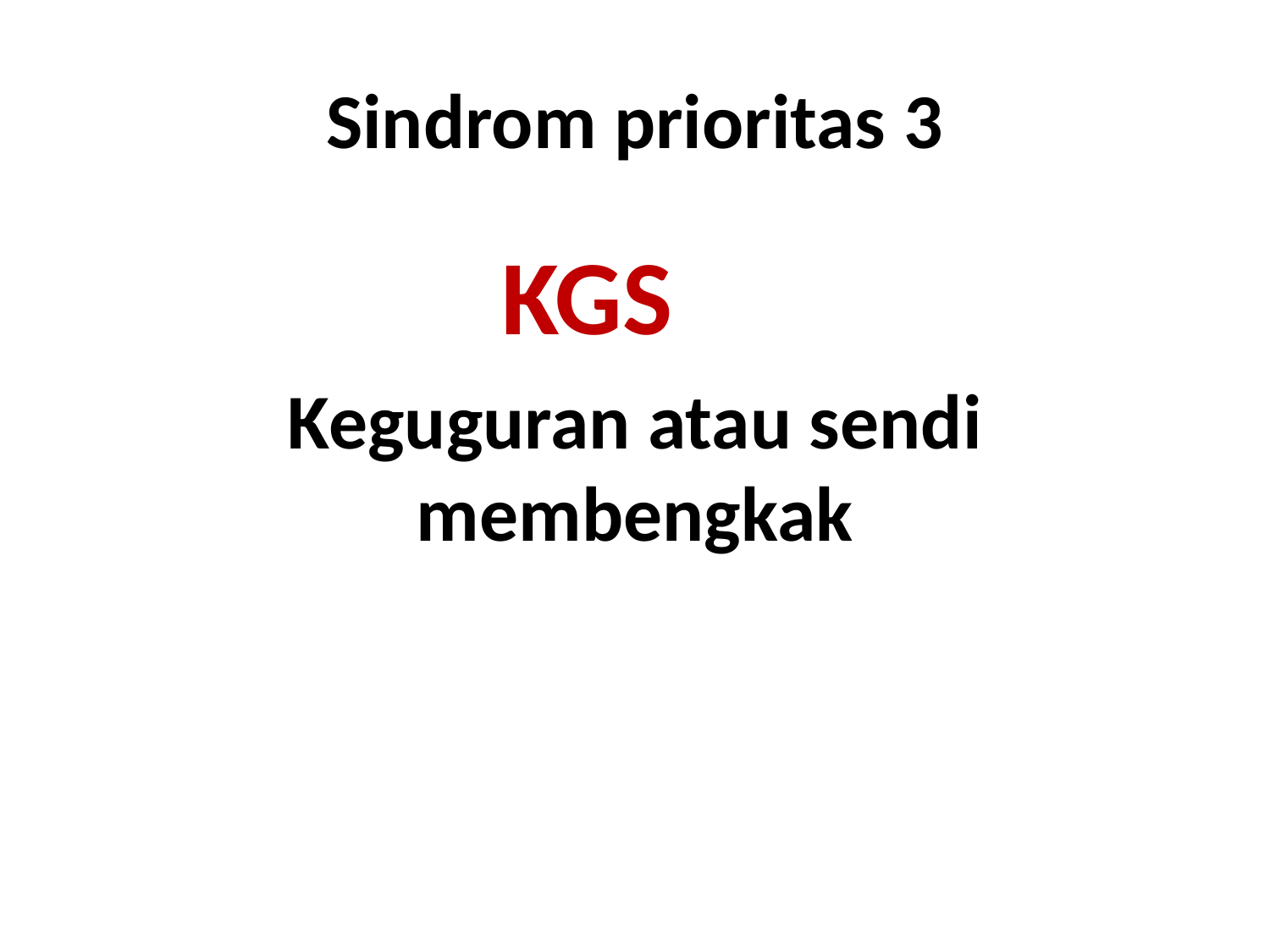

# Sindrom prioritas 3
KGS
Keguguran atau sendi membengkak